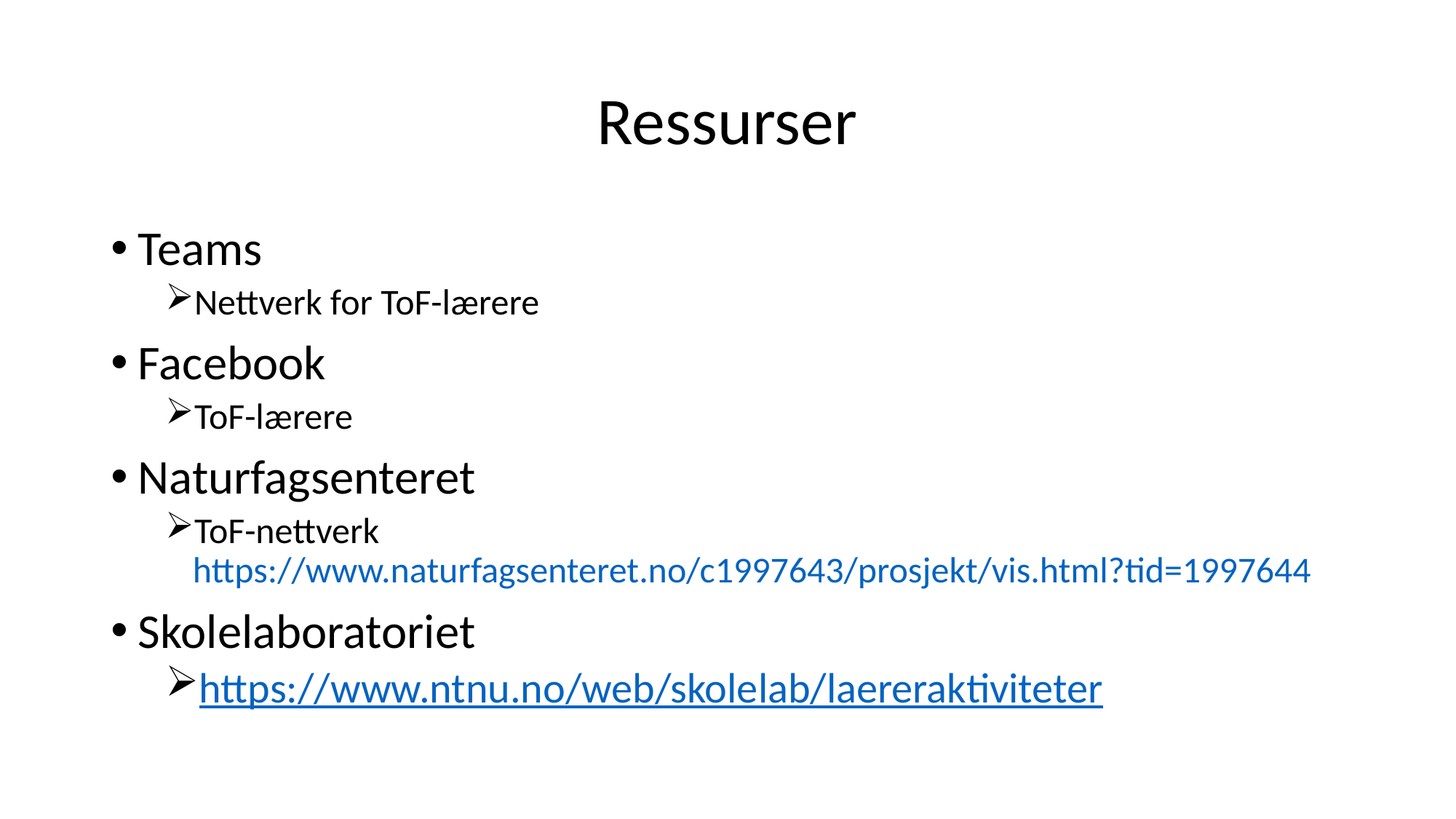

# Ressurser
Teams
Nettverk for ToF-lærere
Facebook
ToF-lærere
Naturfagsenteret
ToF-nettverk https://www.naturfagsenteret.no/c1997643/prosjekt/vis.html?tid=1997644
Skolelaboratoriet
https://www.ntnu.no/web/skolelab/laereraktiviteter